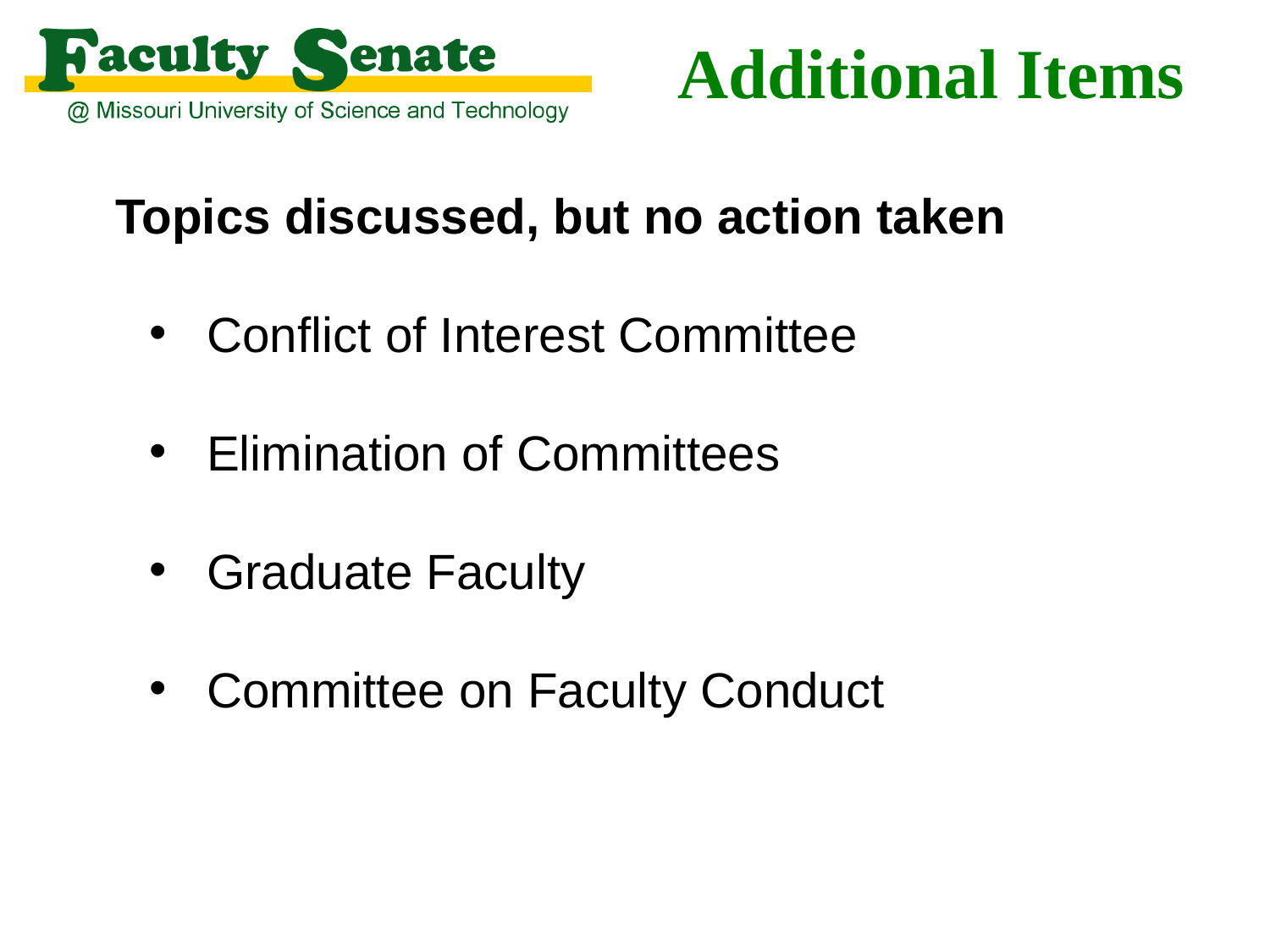

# Additional Items
Topics discussed, but no action taken

  Conflict of Interest Committee

  Elimination of Committees

  Graduate Faculty
  Committee on Faculty Conduct